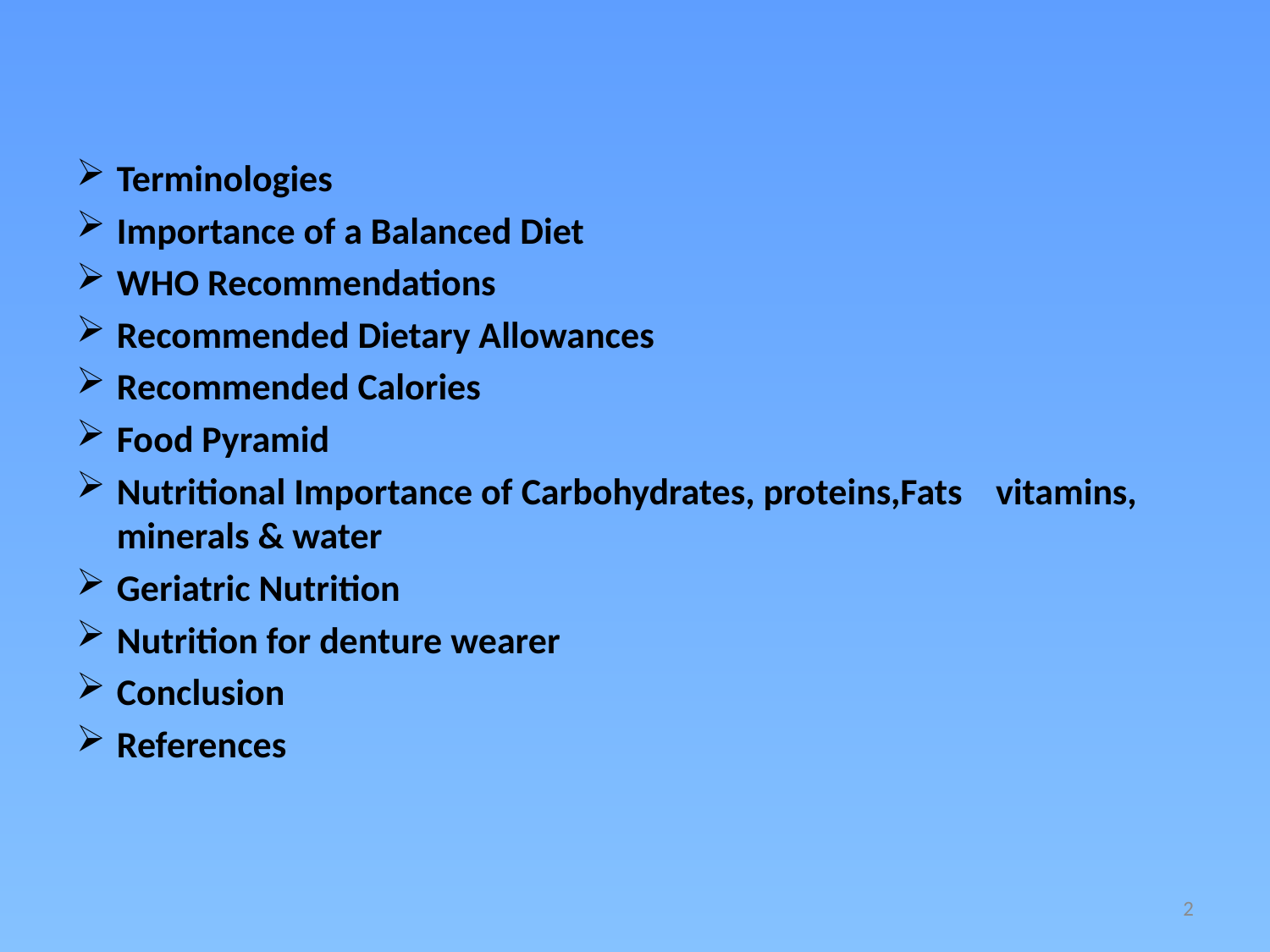

Terminologies
Importance of a Balanced Diet
WHO Recommendations
Recommended Dietary Allowances
Recommended Calories
Food Pyramid
Nutritional Importance of Carbohydrates, proteins,Fats    vitamins, minerals & water
Geriatric Nutrition
Nutrition for denture wearer
Conclusion
References

2